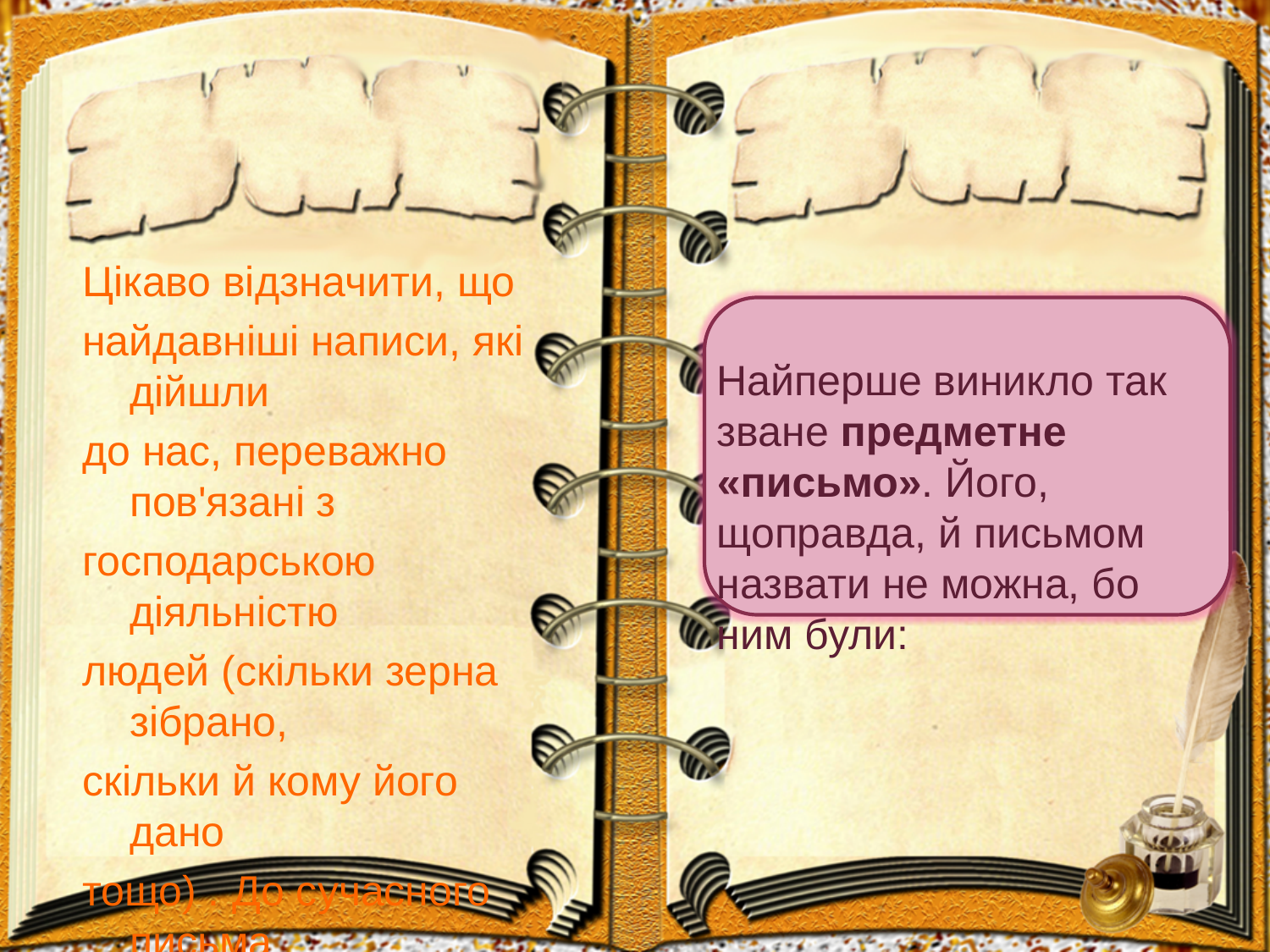

Цікаво відзначити, що
найдавніші написи, які дійшли
до нас, переважно пов'язані з
господарською  діяльністю
людей (скільки зерна зібрано,
скільки й кому його дано
тощо) . До сучасного письма
людство йшло поволі й важко

Найперше виникло так зване предметне «письмо». Його, щоправда, й письмом назвати не можна, бо ним були: